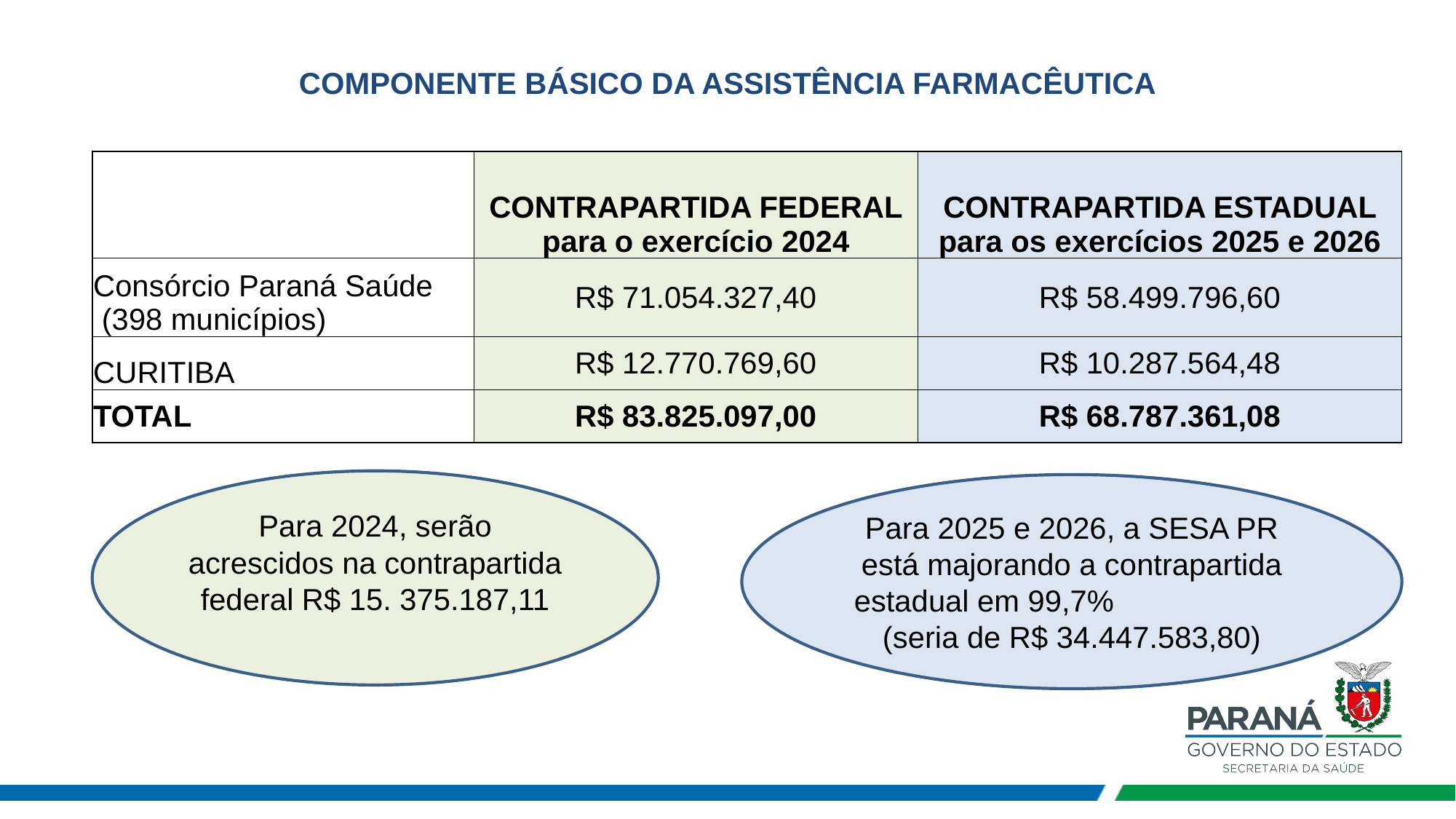

COMPONENTE BÁSICO DA ASSISTÊNCIA FARMACÊUTICA
|  | CONTRAPARTIDA FEDERAL para o exercício 2024 | CONTRAPARTIDA ESTADUAL para os exercícios 2025 e 2026 |
| --- | --- | --- |
| Consórcio Paraná Saúde (398 municípios) | R$ 71.054.327,40 | R$ 58.499.796,60 |
| CURITIBA | R$ 12.770.769,60 | R$ 10.287.564,48 |
| TOTAL | R$ 83.825.097,00 | R$ 68.787.361,08 |
#

Para 2024, serão acrescidos na contrapartida federal R$ 15. 375.187,11

Para 2025 e 2026, a SESA PR está majorando a contrapartida estadual em 99,7%                      (seria de R$ 34.447.583,80)